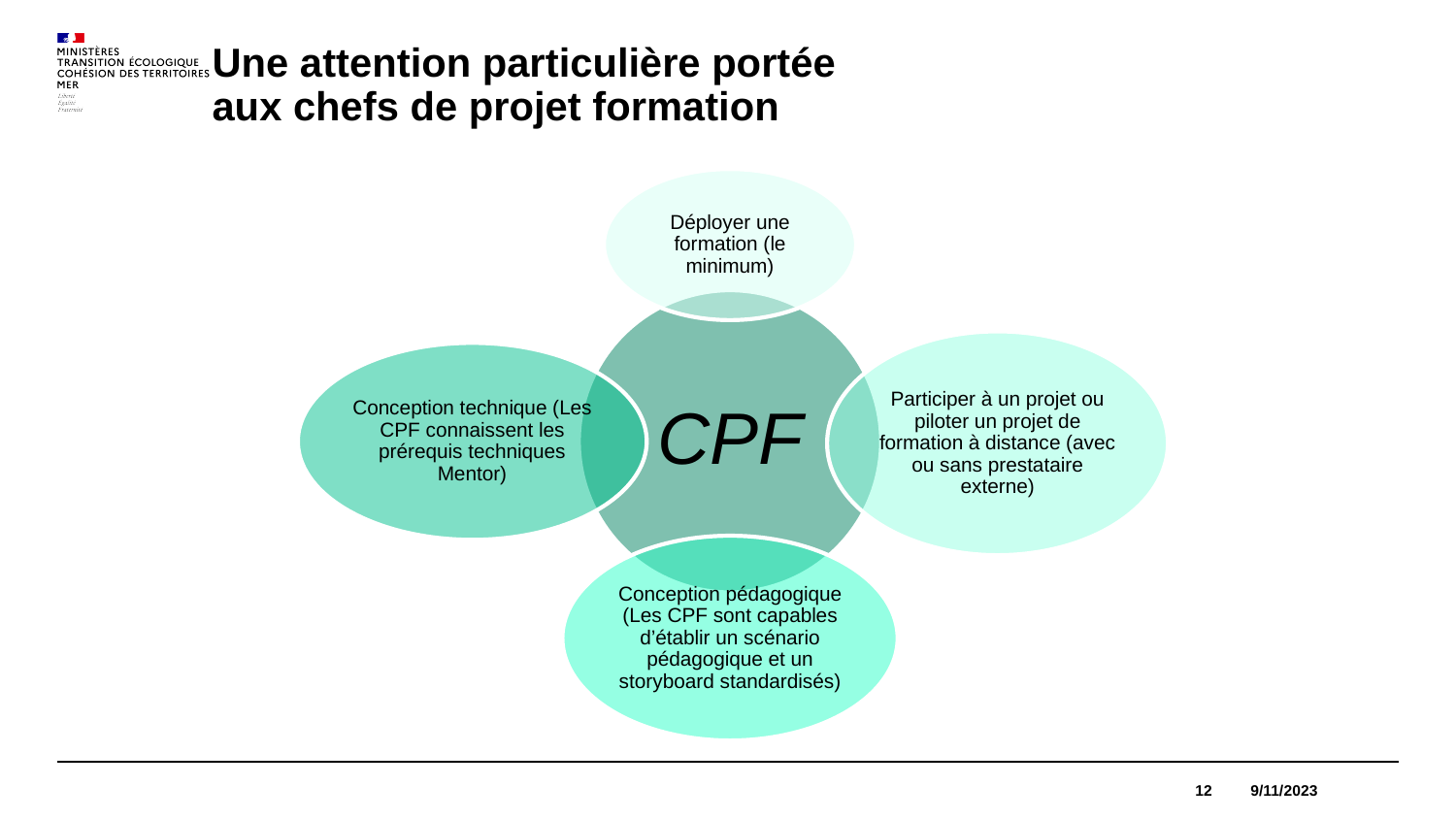

# Une attention particulière portée aux chefs de projet formation
CPF
Déployer une formation (le minimum)
Participer à un projet ou piloter un projet de formation à distance (avec ou sans prestataire externe)
Conception pédagogique (Les CPF sont capables d’établir un scénario pédagogique et un storyboard standardisés)
Conception technique (Les CPF connaissent les prérequis techniques Mentor)
12
9/11/2023